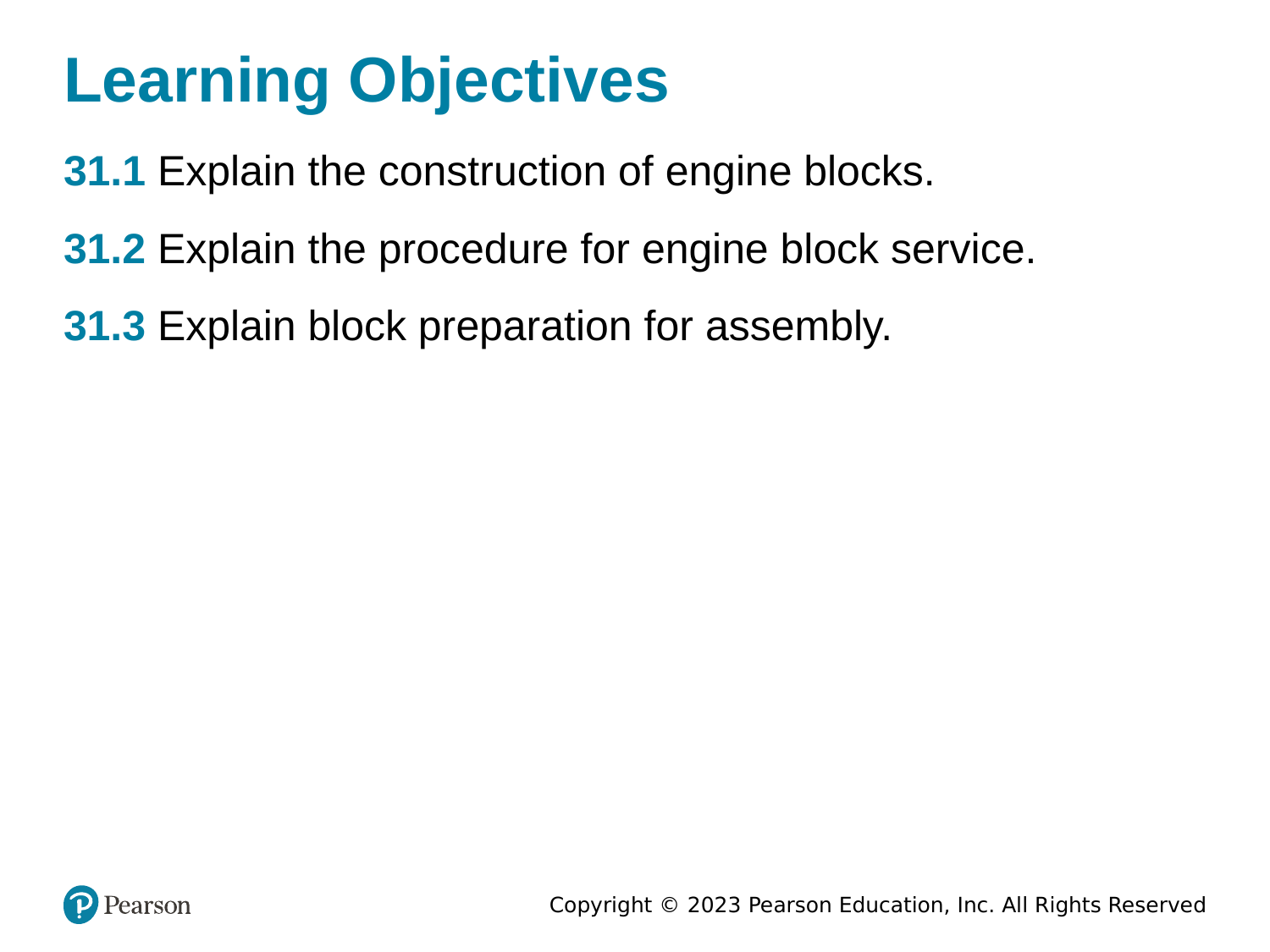

# Learning Objectives
31.1 Explain the construction of engine blocks.
31.2 Explain the procedure for engine block service.
31.3 Explain block preparation for assembly.